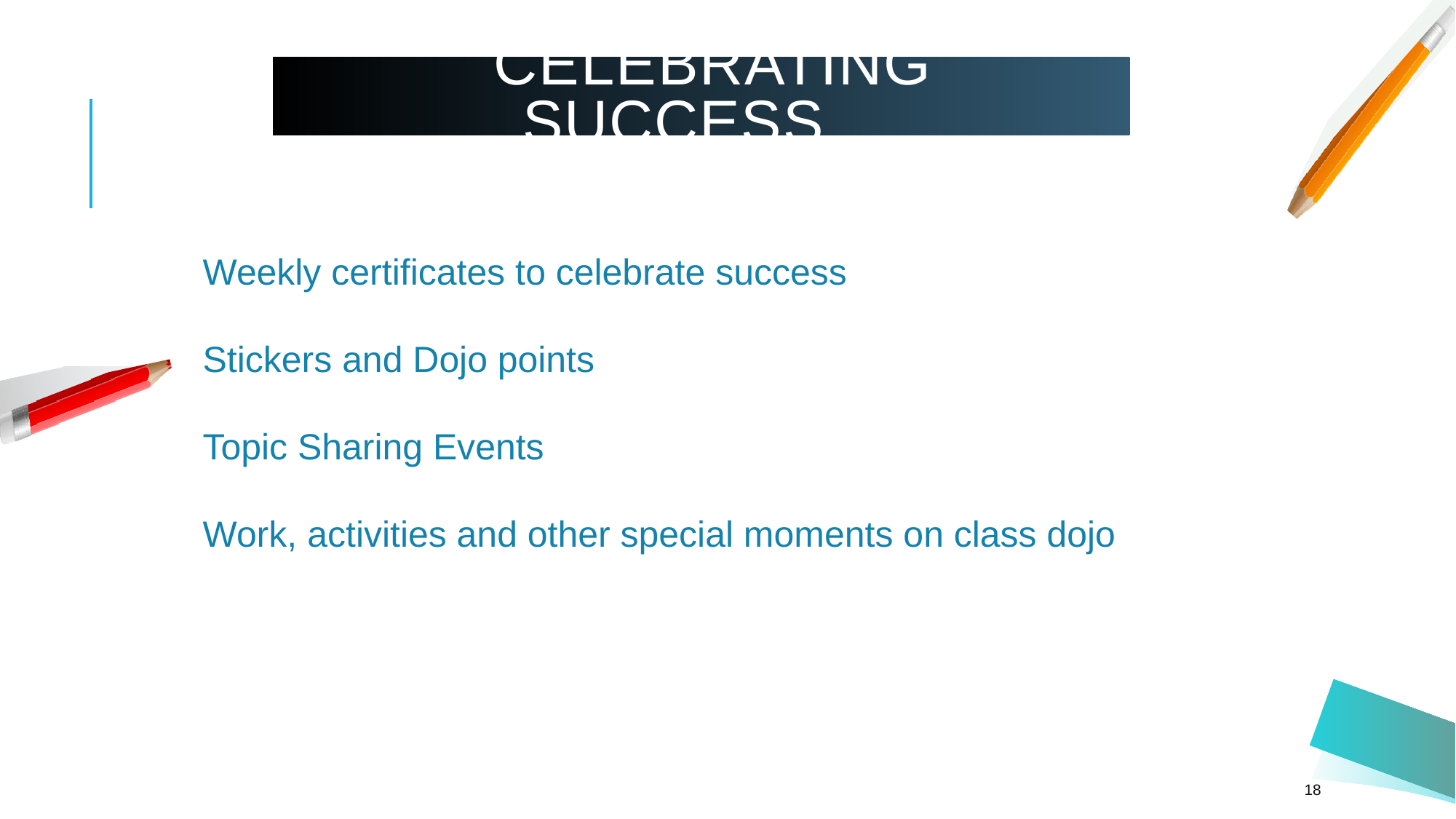

# Celebrating Success…
Weekly certificates to celebrate success

Stickers and Dojo points

Topic Sharing Events

Work, activities and other special moments on class dojo

18